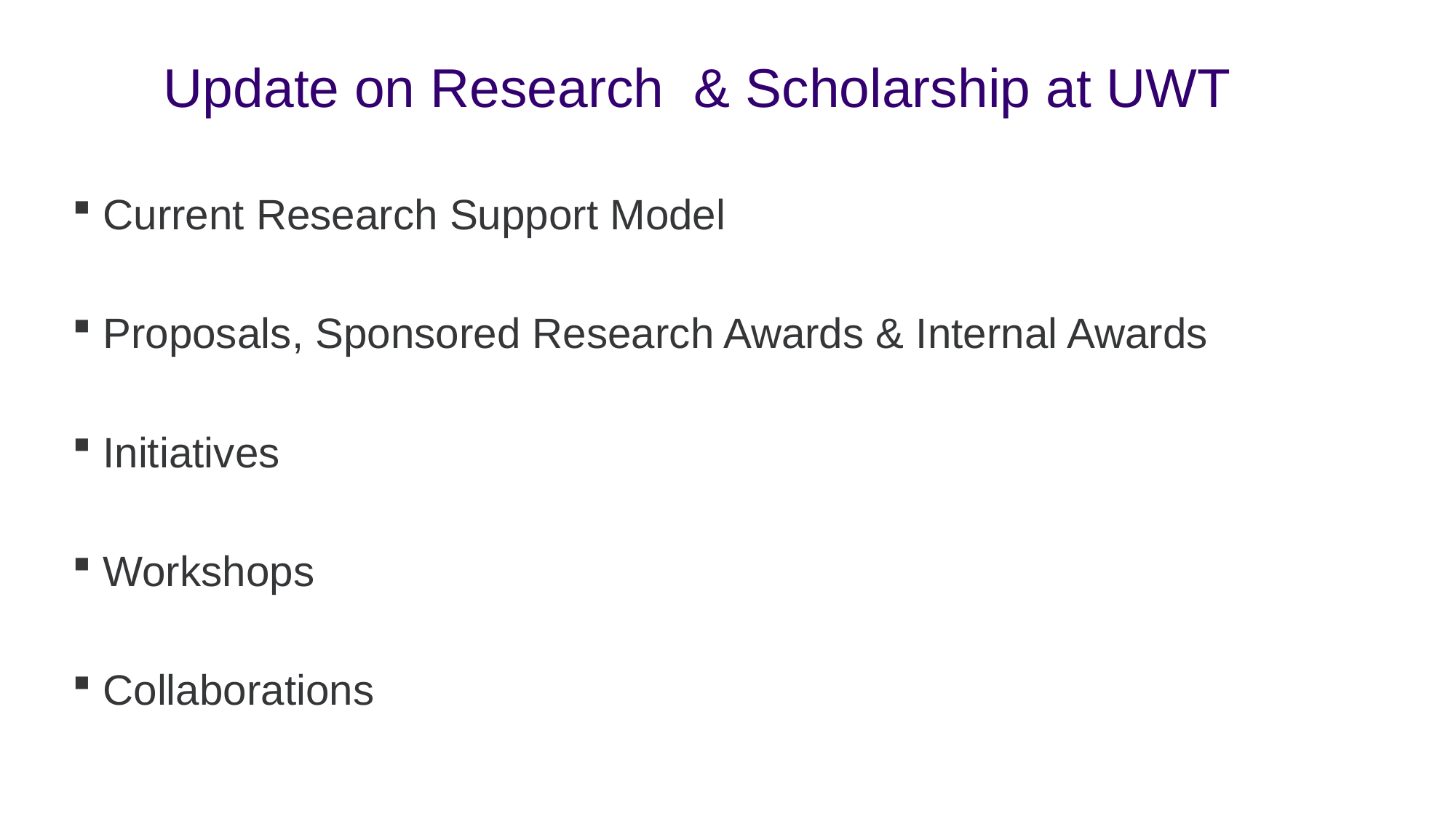

Update on Research  & Scholarship at UWT
Current Research Support Model

Proposals, Sponsored Research Awards & Internal Awards

Initiatives

Workshops

Collaborations